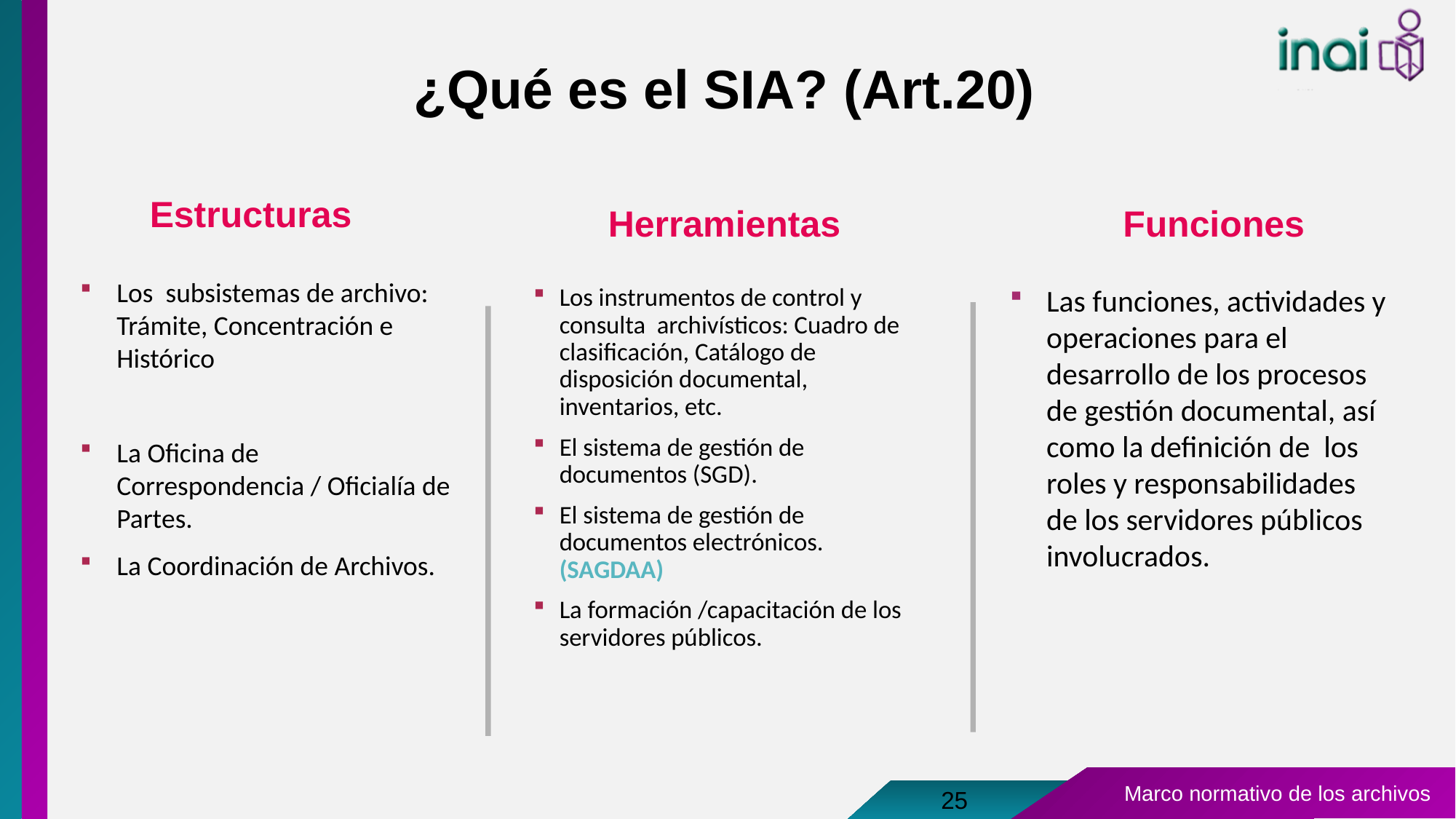

¿Qué es el SIA? (Art.20)
#
Estructuras
Herramientas
Funciones
Los  subsistemas de archivo: Trámite, Concentración e Histórico

La Oficina de Correspondencia / Oficialía de Partes.
La Coordinación de Archivos.

Las funciones, actividades y operaciones para el desarrollo de los procesos de gestión documental, así como la definición de  los roles y responsabilidades de los servidores públicos involucrados.

Los instrumentos de control y consulta  archivísticos: Cuadro de clasificación, Catálogo de disposición documental, inventarios, etc.
El sistema de gestión de documentos (SGD).
El sistema de gestión de documentos electrónicos. (SAGDAA)
La formación /capacitación de los servidores públicos.

25